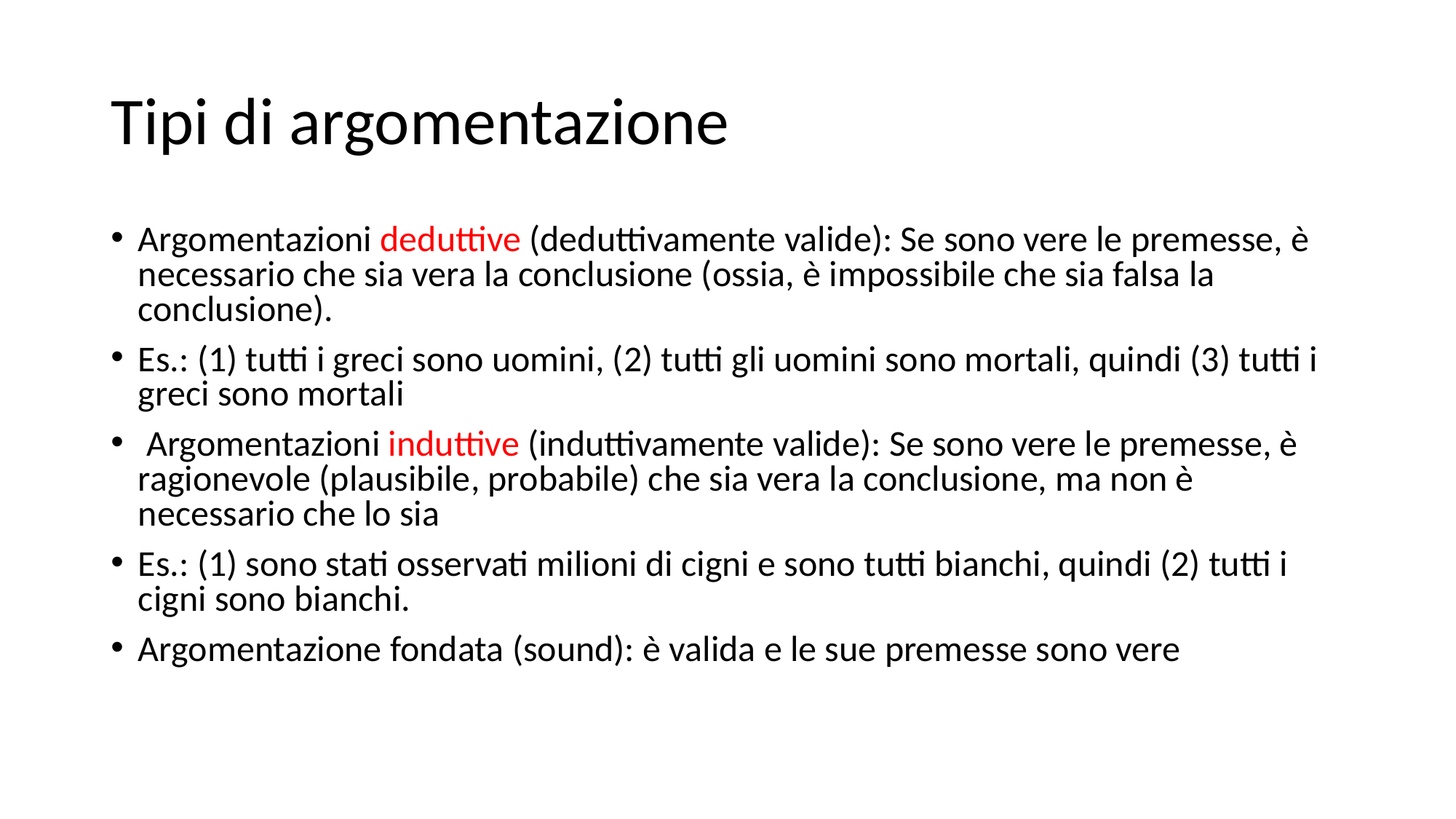

# Tipi di argomentazione
Argomentazioni deduttive (deduttivamente valide): Se sono vere le premesse, è necessario che sia vera la conclusione (ossia, è impossibile che sia falsa la conclusione).
Es.: (1) tutti i greci sono uomini, (2) tutti gli uomini sono mortali, quindi (3) tutti i greci sono mortali
 Argomentazioni induttive (induttivamente valide): Se sono vere le premesse, è ragionevole (plausibile, probabile) che sia vera la conclusione, ma non è necessario che lo sia
Es.: (1) sono stati osservati milioni di cigni e sono tutti bianchi, quindi (2) tutti i cigni sono bianchi.
Argomentazione fondata (sound): è valida e le sue premesse sono vere